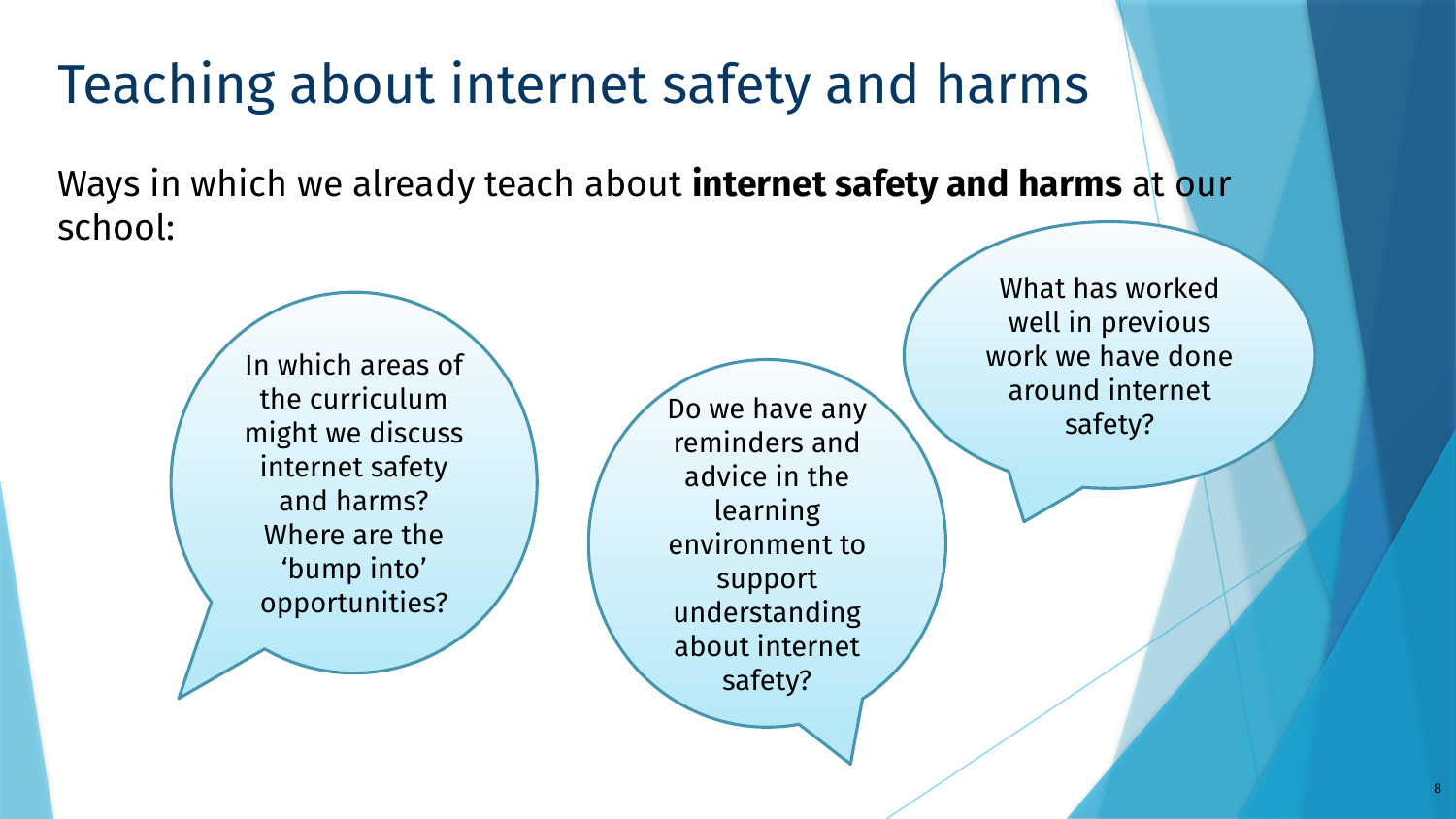

# Teaching about internet safety and harms

Ways in which we already teach about internet safety and harms at our school:

What has worked well in previous work we have done around internet safety?
In which areas of the curriculum might we discuss internet safety and harms? Where are the ‘bump into’ opportunities?
Do we have any reminders and advice in the learning environment to support understanding about internet safety?
8